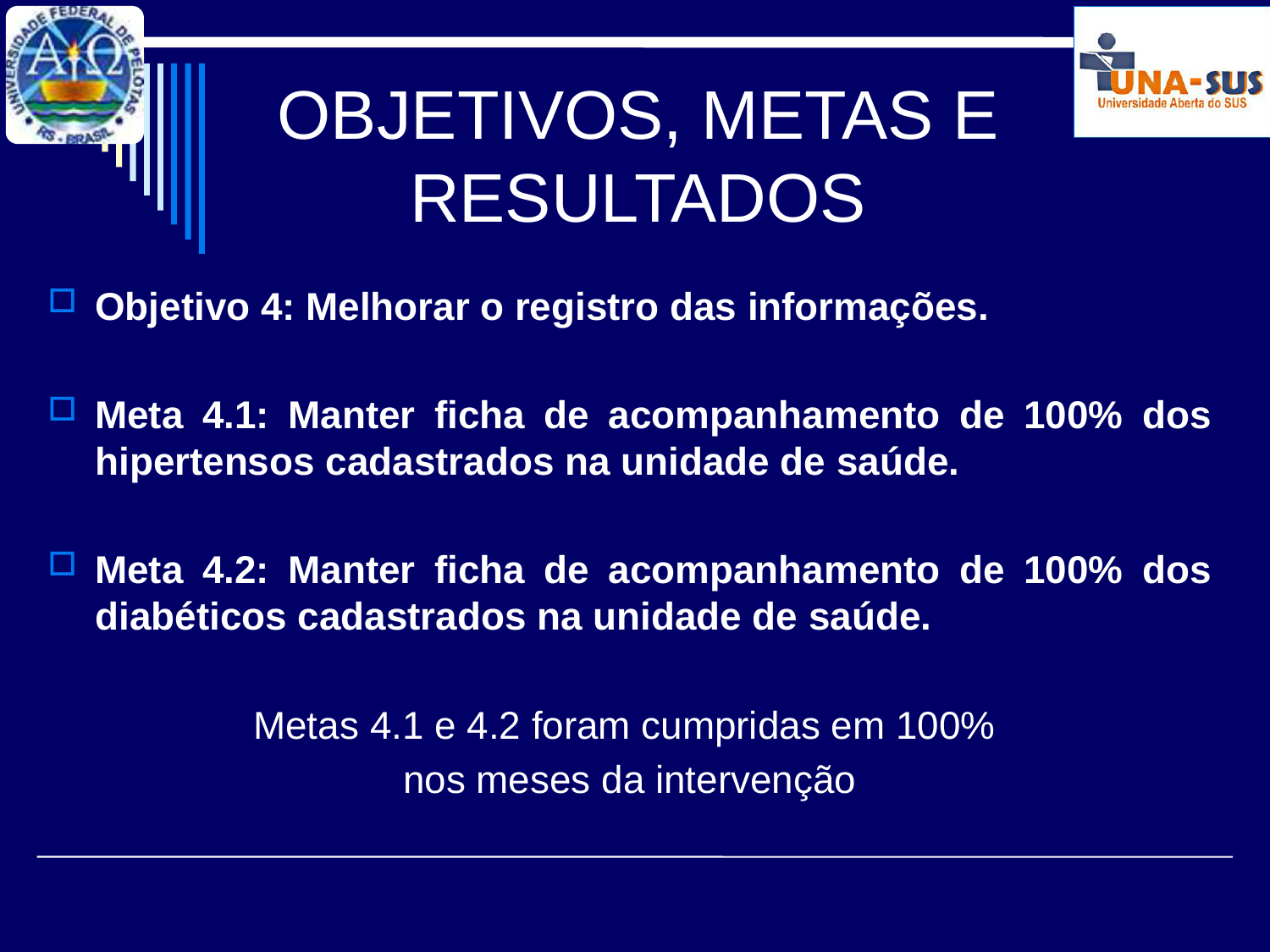

# OBJETIVOS, METAS E RESULTADOS
Objetivo 4: Melhorar o registro das informações.

Meta 4.1: Manter ficha de acompanhamento de 100% dos hipertensos cadastrados na unidade de saúde.

Meta 4.2: Manter ficha de acompanhamento de 100% dos diabéticos cadastrados na unidade de saúde.

Metas 4.1 e 4.2 foram cumpridas em 100%
nos meses da intervenção